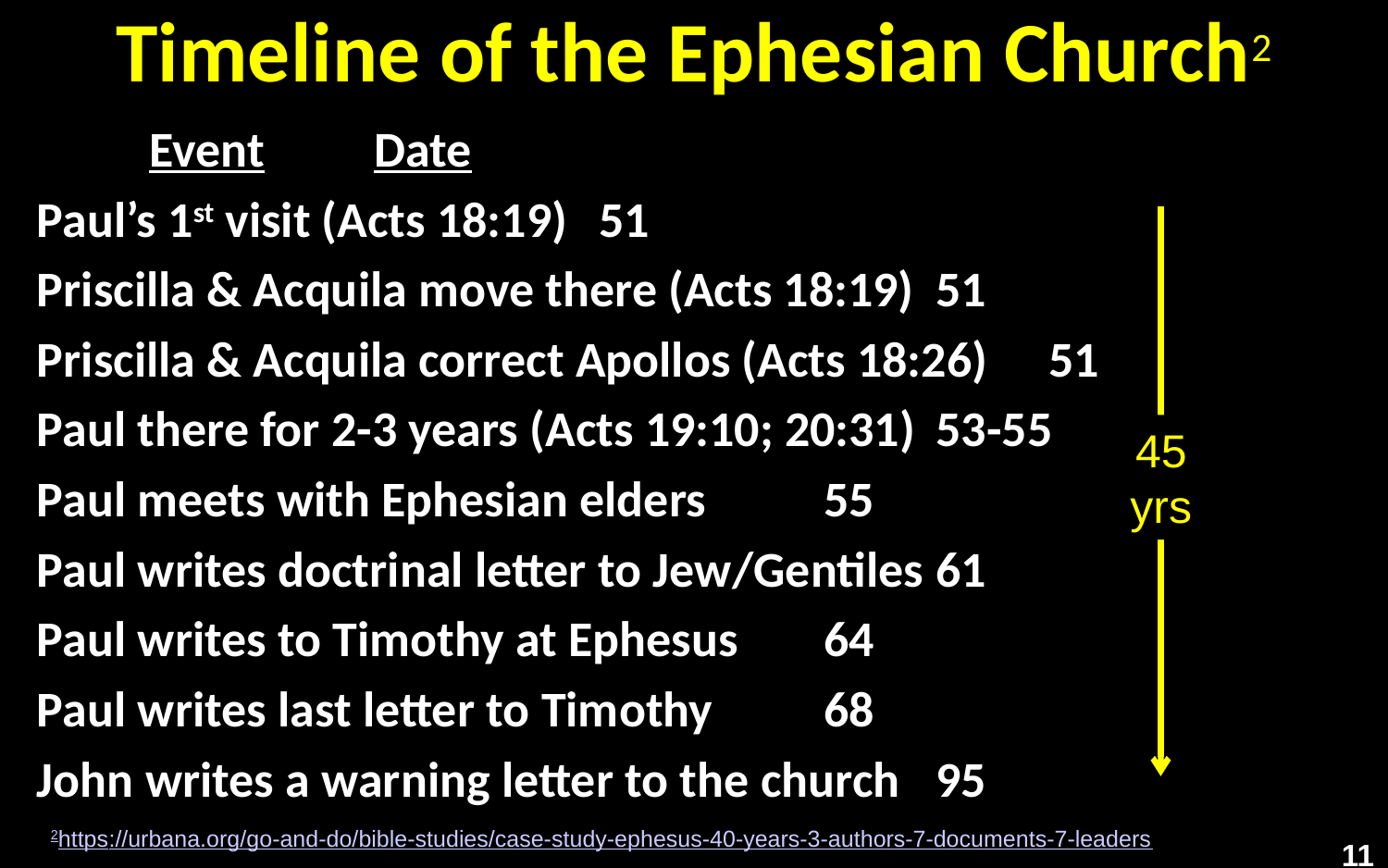

# Timeline of the Ephesian Church2
	Event	Date
Paul’s 1st visit (Acts 18:19)	51
Priscilla & Acquila move there (Acts 18:19)	51
Priscilla & Acquila correct Apollos (Acts 18:26)	51
Paul there for 2-3 years (Acts 19:10; 20:31)	53-55
Paul meets with Ephesian elders 	55
Paul writes doctrinal letter to Jew/Gentiles	61
Paul writes to Timothy at Ephesus	64
Paul writes last letter to Timothy	68
John writes a warning letter to the church	95
45
yrs
2https://urbana.org/go-and-do/bible-studies/case-study-ephesus-40-years-3-authors-7-documents-7-leaders
11